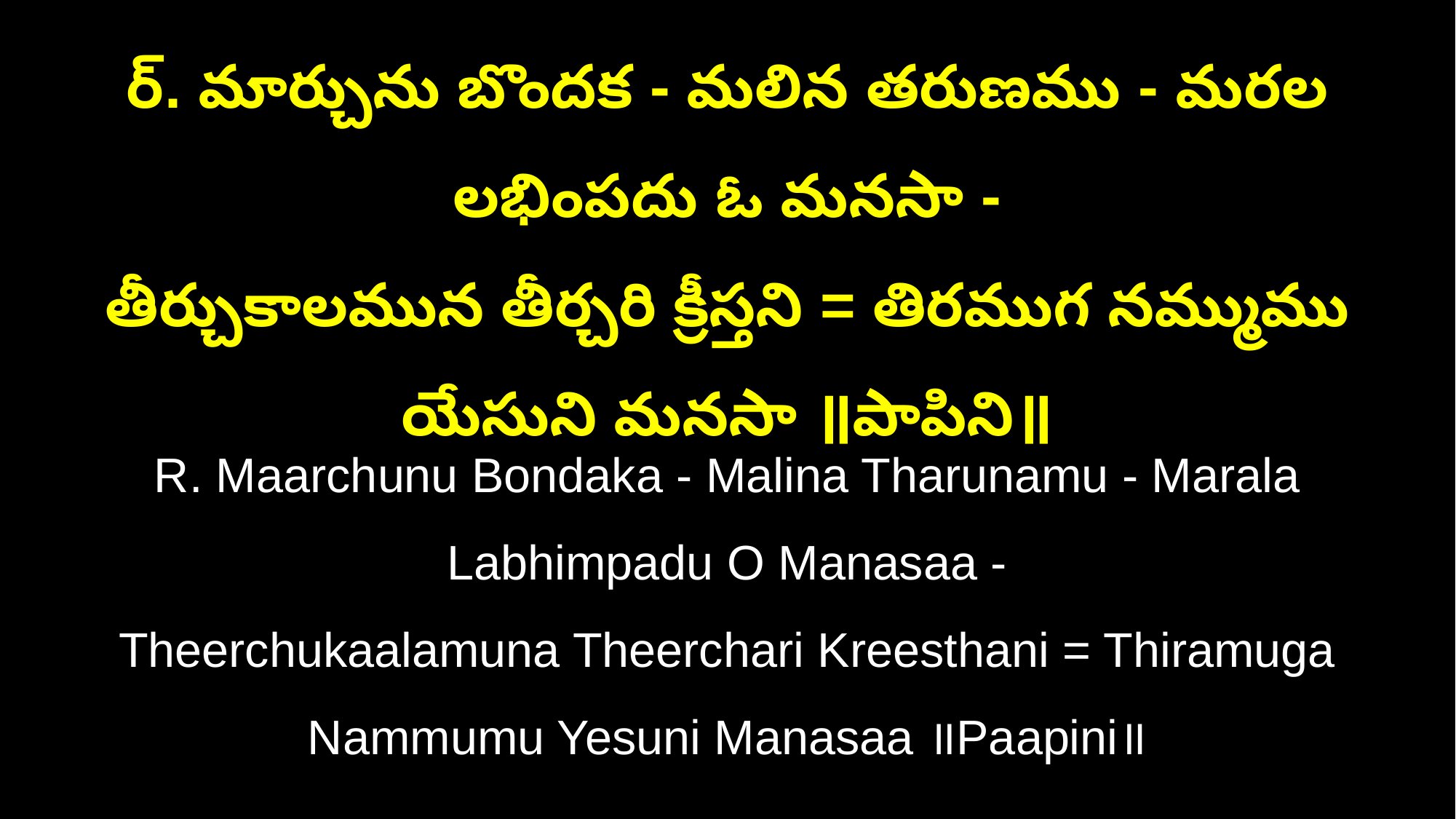

ర్‌. మార్చును బొందక - మలిన తరుణము - మరల లభింపదు ఓ మనసా -
తీర్చుకాలమున తీర్చరి క్రీస్తని = తిరముగ నమ్ముము యేసుని మనసా ॥పాపిని॥
R. Maarchunu Bondaka - Malina Tharunamu - Marala Labhimpadu O Manasaa -
Theerchukaalamuna Theerchari Kreesthani = Thiramuga Nammumu Yesuni Manasaa ॥Paapini॥